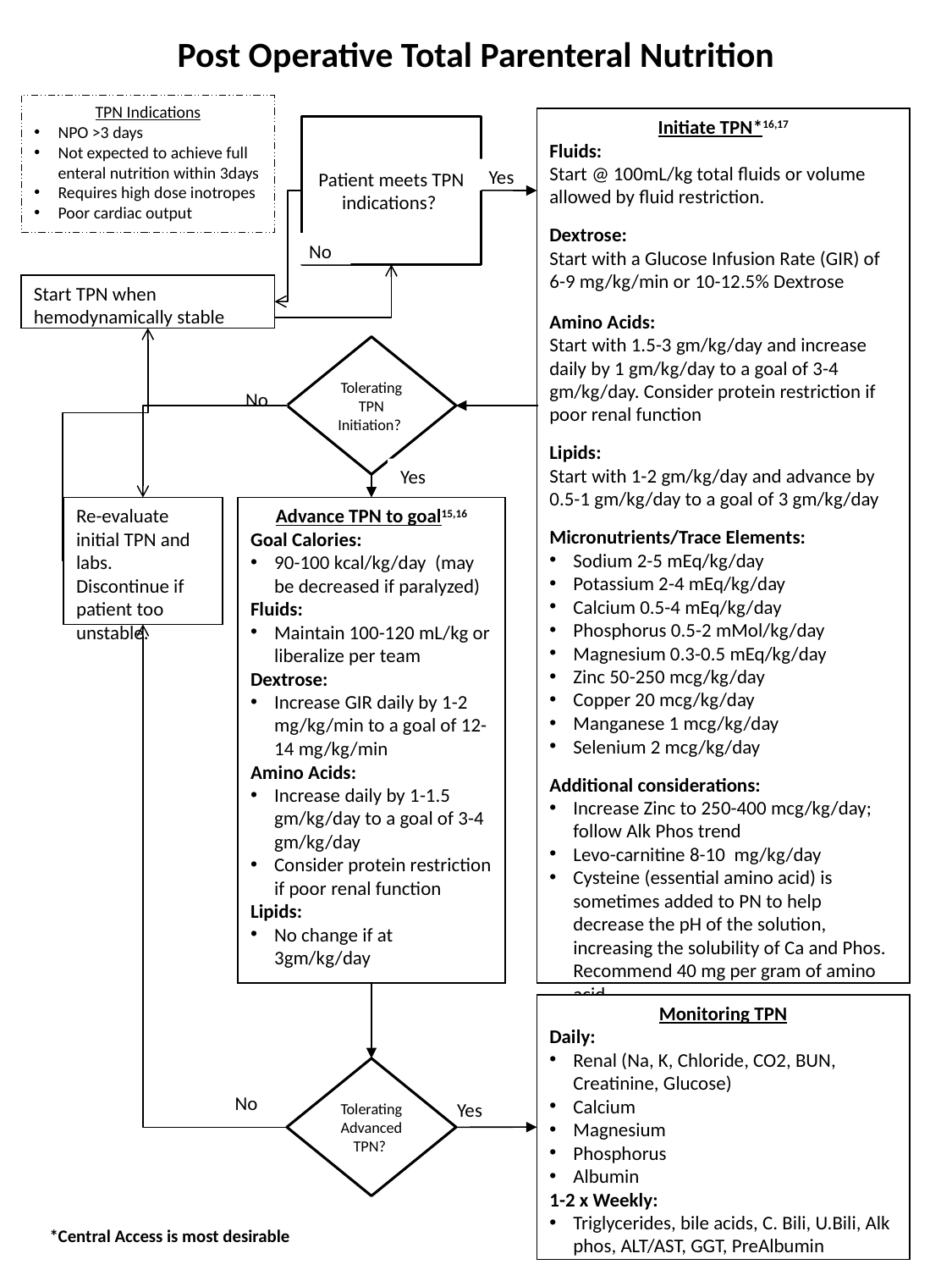

# Post Operative Total Parenteral Nutrition
TPN Indications
NPO >3 days
Not expected to achieve full enteral nutrition within 3days
Requires high dose inotropes
Poor cardiac output
Initiate TPN*16,17
Fluids:
Start @ 100mL/kg total fluids or volume allowed by fluid restriction.

Dextrose:
Start with a Glucose Infusion Rate (GIR) of 6-9 mg/kg/min or 10-12.5% Dextrose

Amino Acids:
Start with 1.5-3 gm/kg/day and increase daily by 1 gm/kg/day to a goal of 3-4 gm/kg/day. Consider protein restriction if poor renal function

Lipids:
Start with 1-2 gm/kg/day and advance by 0.5-1 gm/kg/day to a goal of 3 gm/kg/day

Micronutrients/Trace Elements:
Sodium 2-5 mEq/kg/day
Potassium 2-4 mEq/kg/day
Calcium 0.5-4 mEq/kg/day
Phosphorus 0.5-2 mMol/kg/day
Magnesium 0.3-0.5 mEq/kg/day
Zinc 50-250 mcg/kg/day
Copper 20 mcg/kg/day
Manganese 1 mcg/kg/day
Selenium 2 mcg/kg/day

Additional considerations:
Increase Zinc to 250-400 mcg/kg/day; follow Alk Phos trend
Levo-carnitine 8-10  mg/kg/day
Cysteine (essential amino acid) is sometimes added to PN to help decrease the pH of the solution, increasing the solubility of Ca and Phos. Recommend 40 mg per gram of amino acid.
Patient meets TPN indications?
Yes
No
Start TPN when hemodynamically stable
Tolerating TPN Initiation?
No
Yes
Advance TPN to goal15,16
Goal Calories:
90-100 kcal/kg/day  (may be decreased if paralyzed)
Fluids:
Maintain 100-120 mL/kg or liberalize per team
Dextrose:
Increase GIR daily by 1-2 mg/kg/min to a goal of 12-14 mg/kg/min
Amino Acids:
Increase daily by 1-1.5 gm/kg/day to a goal of 3-4 gm/kg/day
Consider protein restriction if poor renal function
Lipids:
No change if at 3gm/kg/day
Re-evaluate initial TPN and labs. Discontinue if patient too unstable.
Monitoring TPN
Daily:
Renal (Na, K, Chloride, CO2, BUN, Creatinine, Glucose)
Calcium
Magnesium
Phosphorus
Albumin
1-2 x Weekly:
Triglycerides, bile acids, C. Bili, U.Bili, Alk phos, ALT/AST, GGT, PreAlbumin
Tolerating Advanced TPN?
No
Yes
*Central Access is most desirable